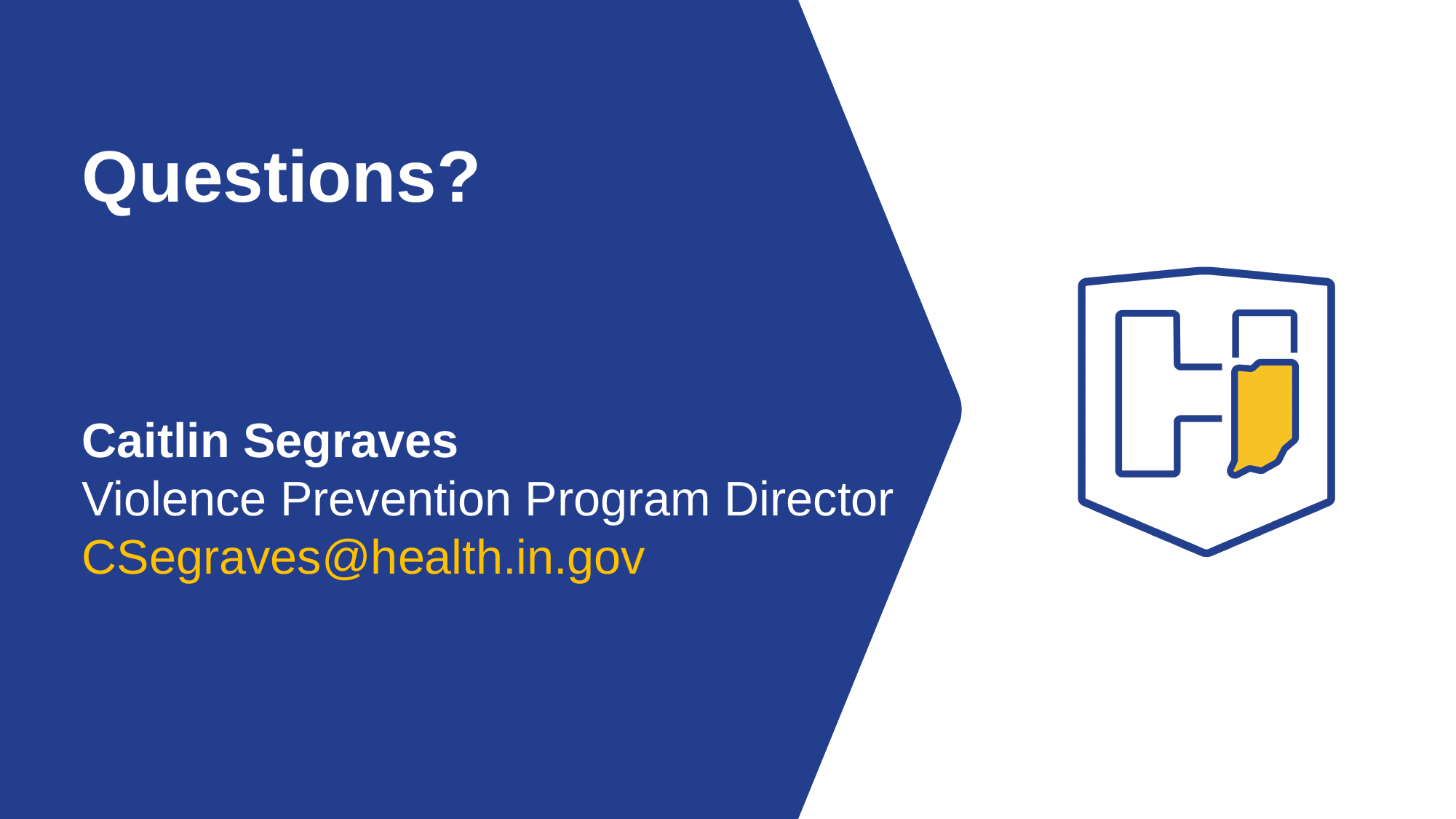

Questions?
Caitlin Segraves
Violence Prevention Program Director
CSegraves@health.in.gov